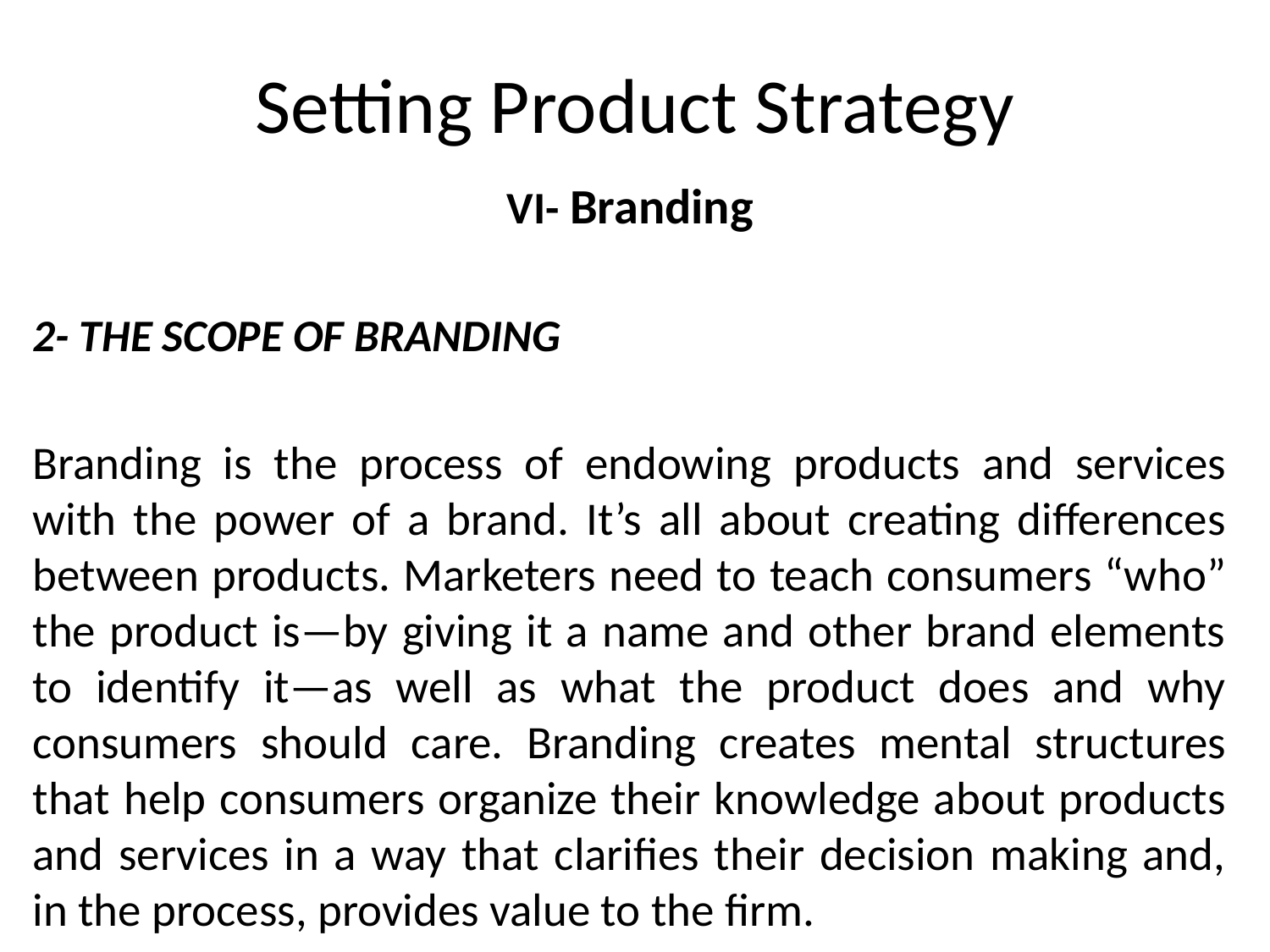

# Setting Product Strategy
VI- Branding

2- THE SCOPE OF BRANDING

Branding is the process of endowing products and services with the power of a brand. It’s all about creating differences between products. Marketers need to teach consumers “who” the product is—by giving it a name and other brand elements to identify it—as well as what the product does and why consumers should care. Branding creates mental structures that help consumers organize their knowledge about products and services in a way that clarifies their decision making and, in the process, provides value to the firm.